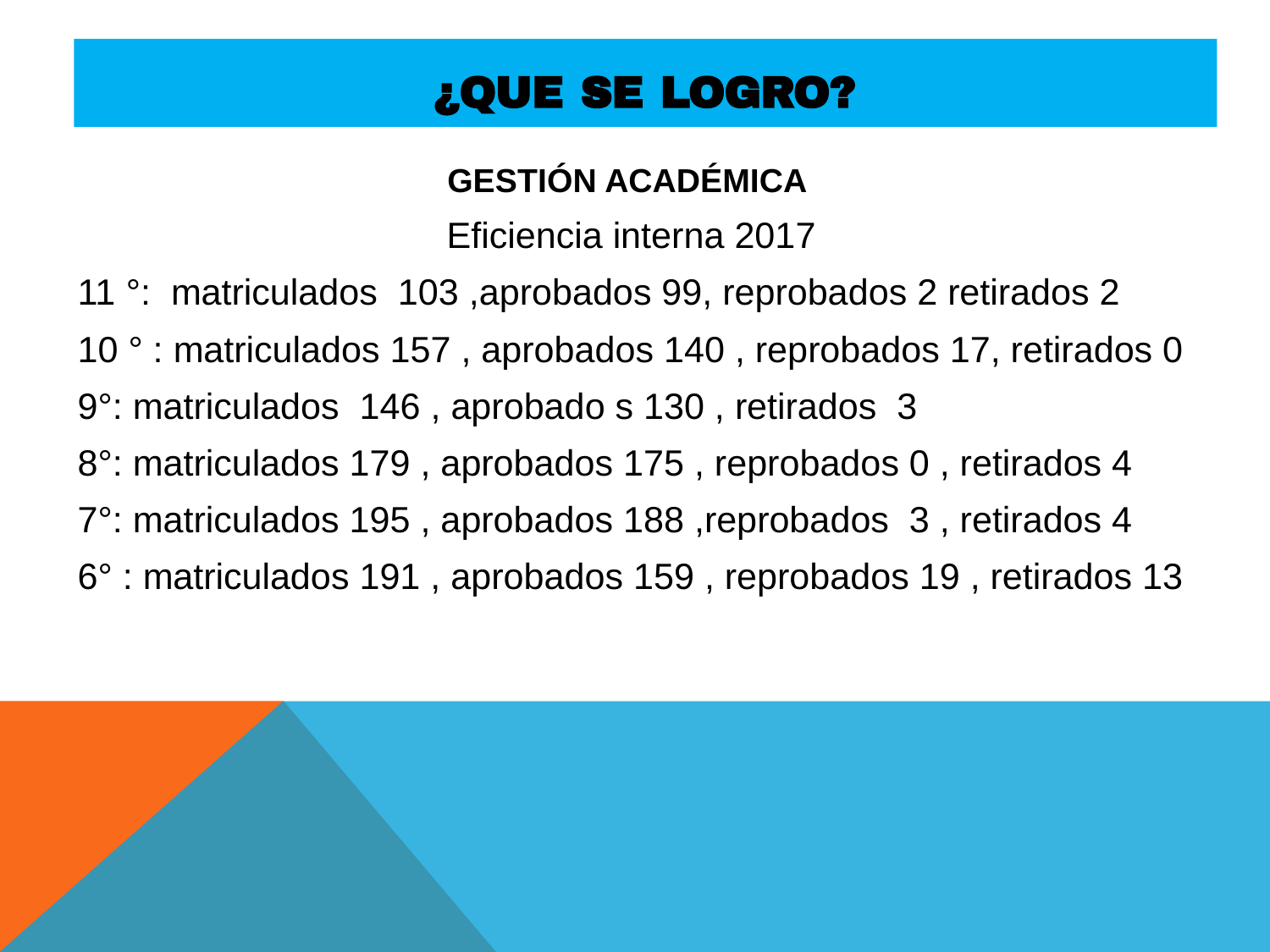

# ¿QUE SE LOGRO?
GESTIÓN ACADÉMICA
Eficiencia interna 2017
°:  matriculados  103 ,aprobados 99, reprobados 2 retirados 2
10 ° : matriculados 157 , aprobados 140 , reprobados 17, retirados 0
9°: matriculados  146 , aprobado s 130 , retirados  3
8°: matriculados 179 , aprobados 175 , reprobados 0 , retirados 4
7°: matriculados 195 , aprobados 188 ,reprobados  3 , retirados 4
6° : matriculados 191 , aprobados 159 , reprobados 19 , retirados 13